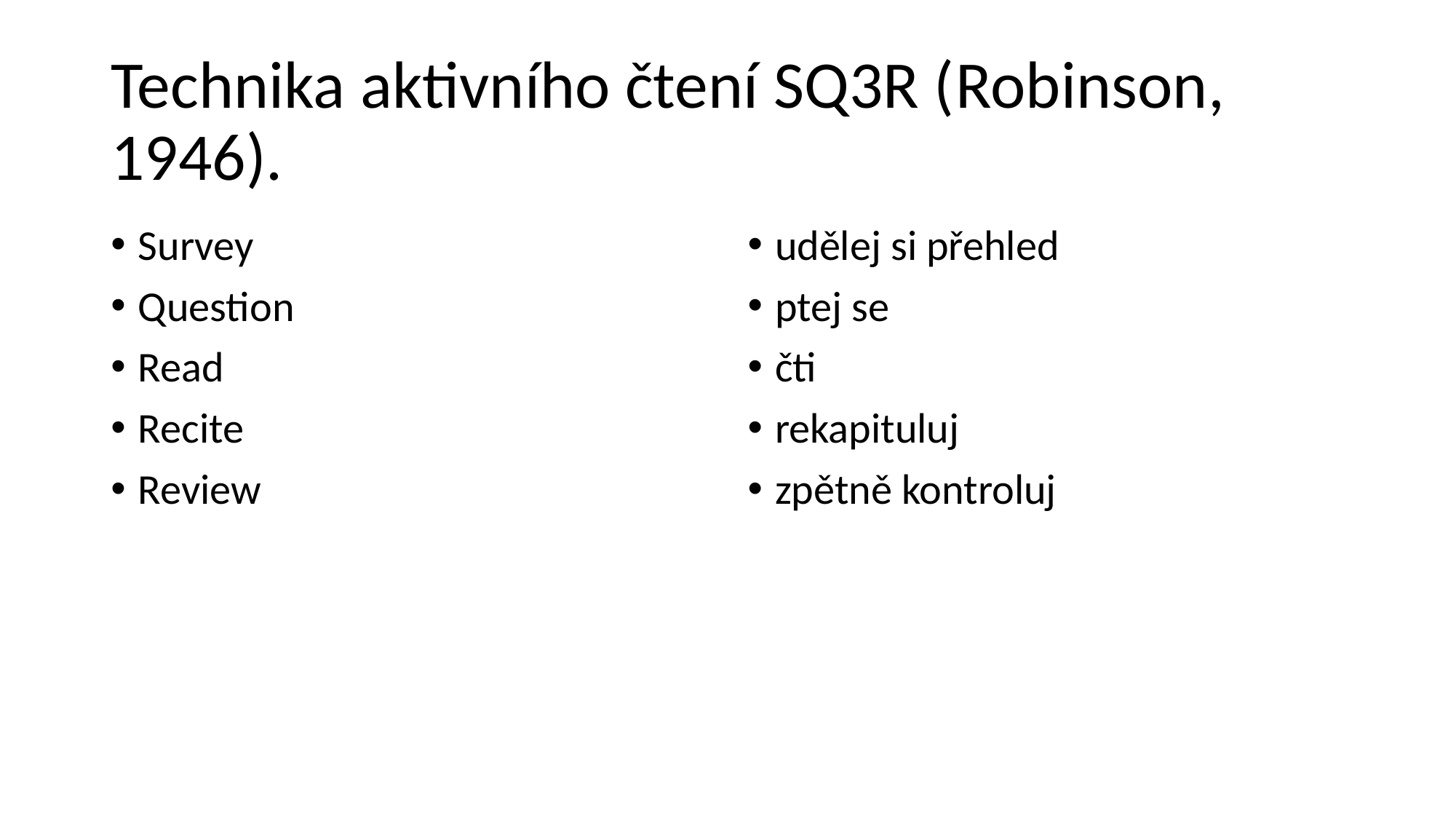

# Technika aktivního čtení SQ3R (Robinson, 1946).
Survey
Question
Read
Recite
Review
udělej si přehled
ptej se
čti
rekapituluj
zpětně kontroluj